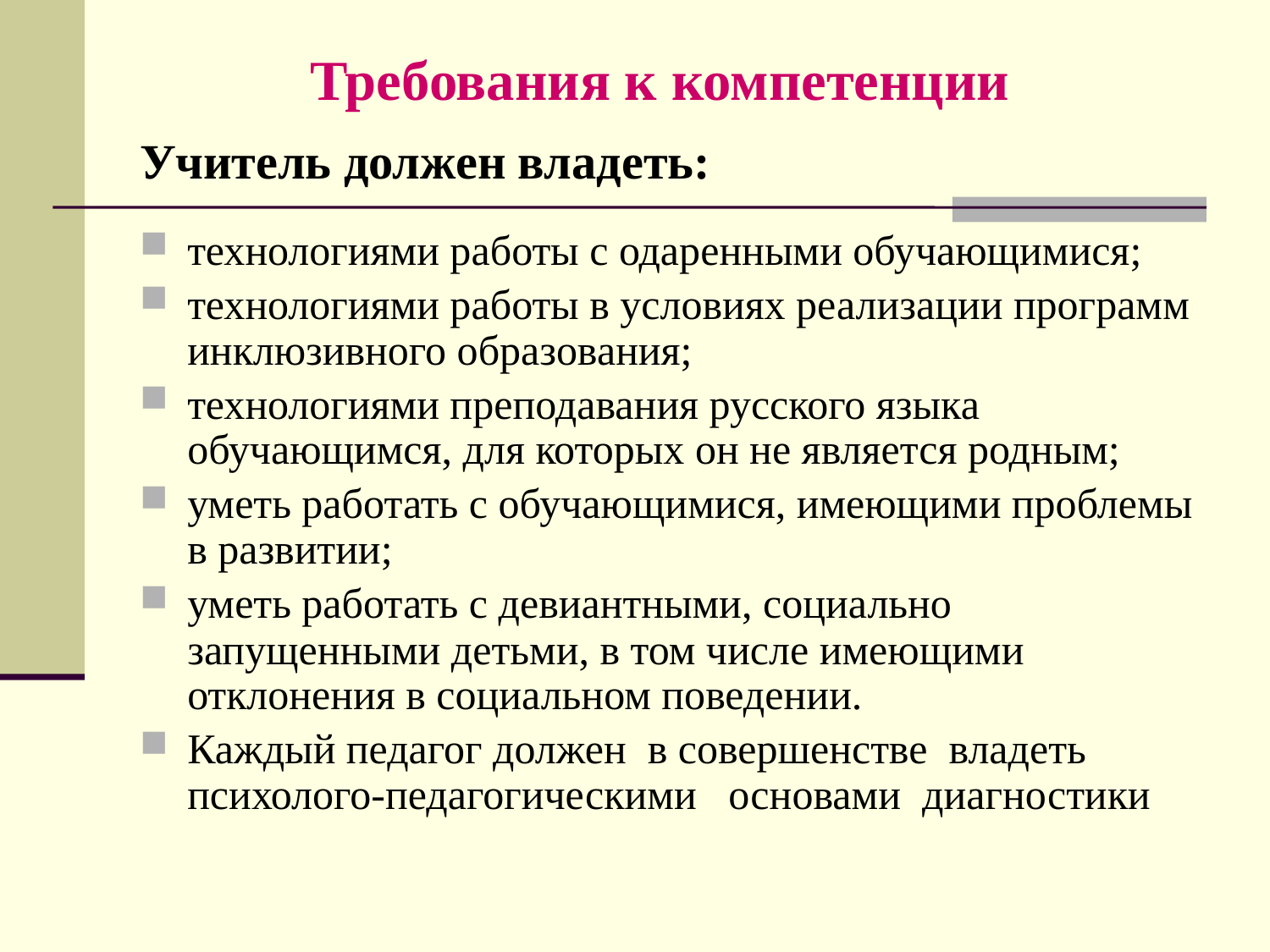

# Требования к компетенции Учитель должен владеть:
технологиями работы с одаренными обучающимися;
технологиями работы в условиях реализации программ инклюзивного образования;
технологиями преподавания русского языка обучающимся, для которых он не является родным;
уметь работать с обучающимися, имеющими проблемы в развитии;
уметь работать с девиантными, социально запущенными детьми, в том числе имеющими отклонения в социальном поведении.
Каждый педагог должен  в совершенстве  владеть  психолого-педагогическими   основами  диагностики